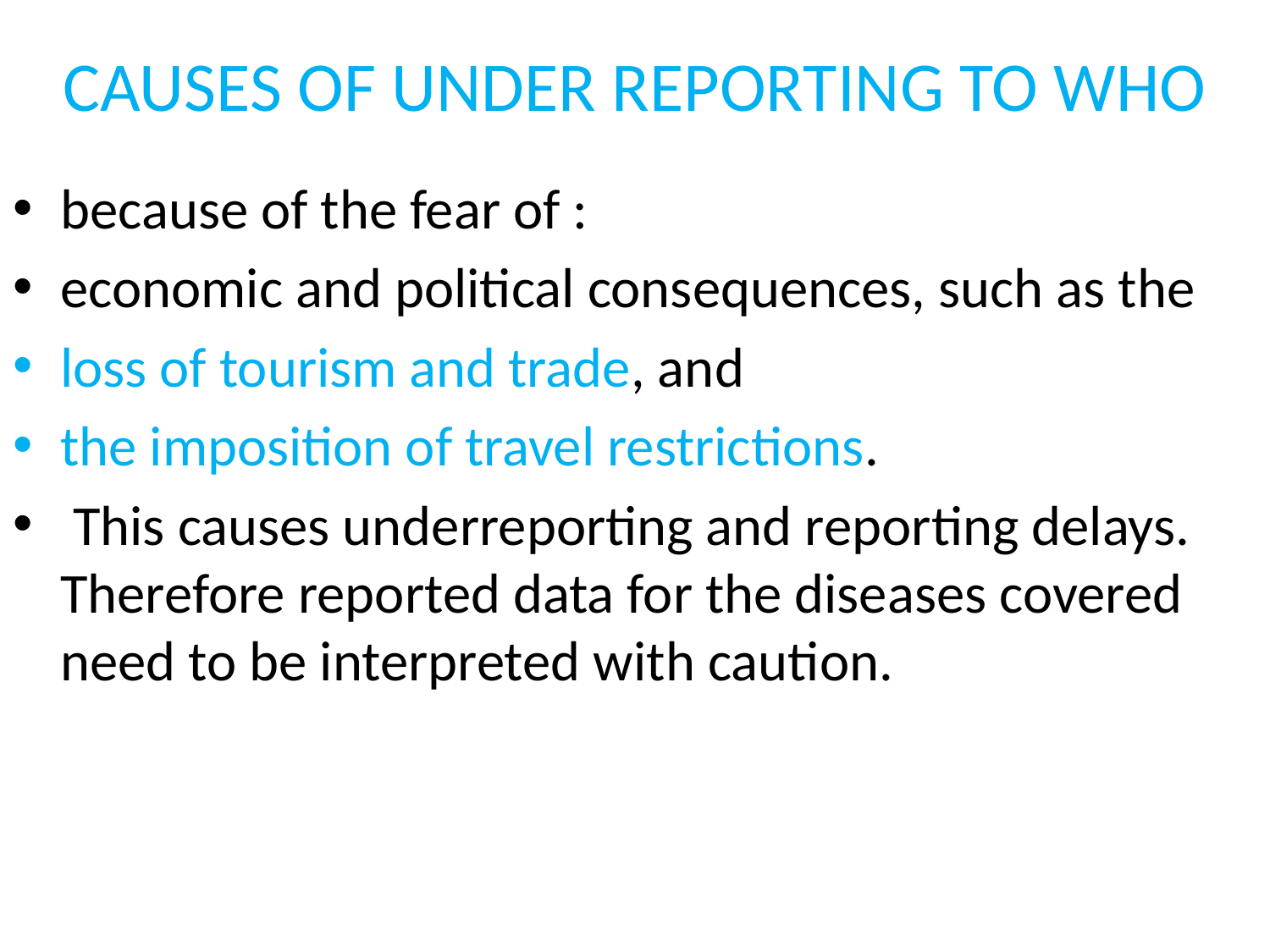

# CAUSES OF UNDER REPORTING TO WHO
because of the fear of :
economic and political consequences, such as the
loss of tourism and trade, and
the imposition of travel restrictions.
 This causes underreporting and reporting delays. Therefore reported data for the diseases covered need to be interpreted with caution.